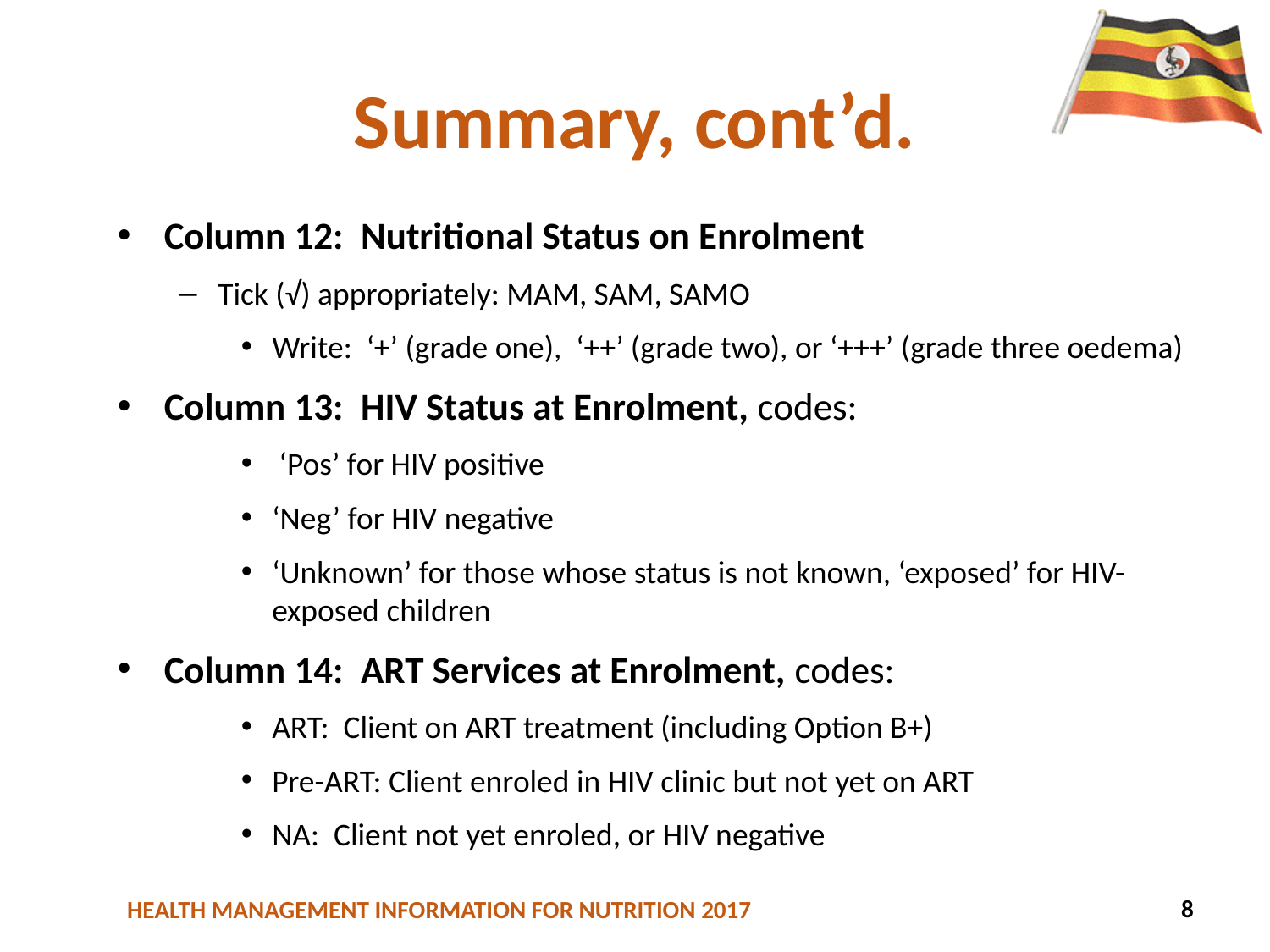

# Summary, cont’d.
Column 12:  Nutritional Status on Enrolment
Tick (√) appropriately: MAM, SAM, SAMO
Write:  ‘+’ (grade one),  ‘++’ (grade two), or ‘+++’ (grade three oedema)
Column 13:  HIV Status at Enrolment, codes:
 ‘Pos’ for HIV positive
‘Neg’ for HIV negative
‘Unknown’ for those whose status is not known, ‘exposed’ for HIV-exposed children
Column 14:  ART Services at Enrolment, codes:
ART:  Client on ART treatment (including Option B+)
Pre-ART: Client enroled in HIV clinic but not yet on ART
NA:  Client not yet enroled, or HIV negative
89
8